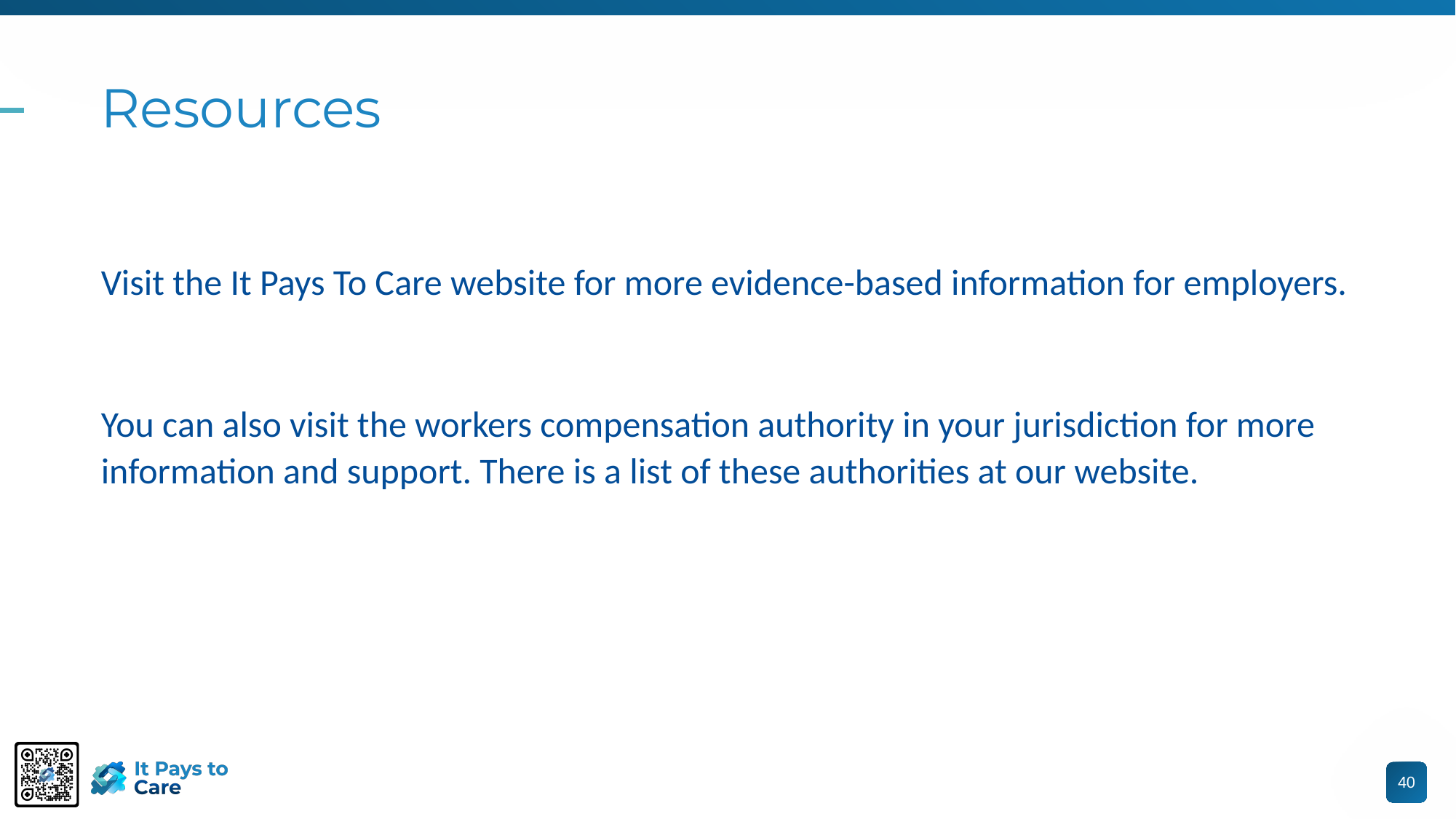

# Resources
Visit the It Pays To Care website for more evidence-based information for employers.

You can also visit the workers compensation authority in your jurisdiction for more information and support. There is a list of these authorities at our website.